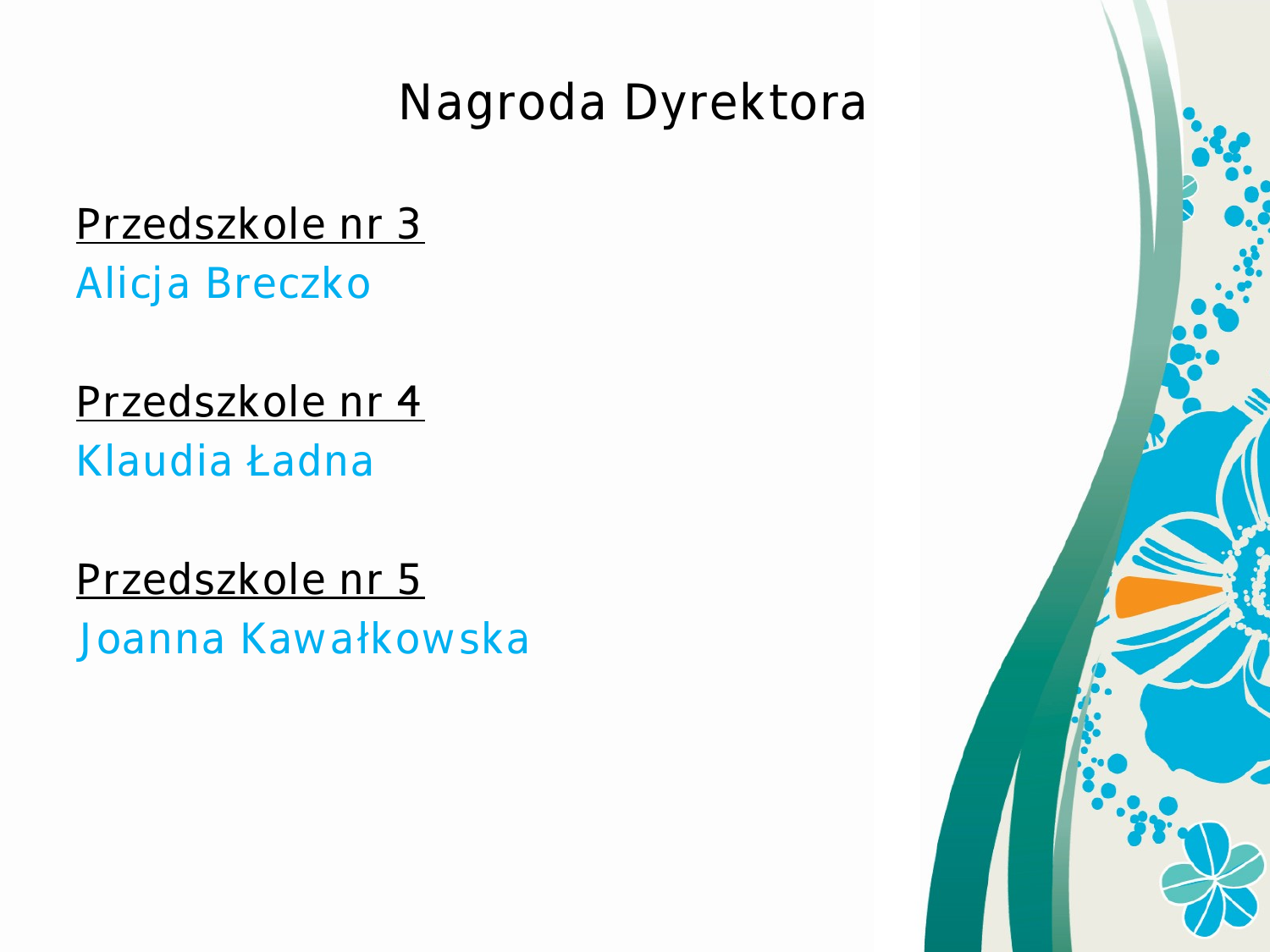

Nagroda Dyrektora

Przedszkole nr 3
Alicja Breczko

Przedszkole nr 4
Klaudia Ładna

Przedszkole nr 5
Joanna Kawałkowska